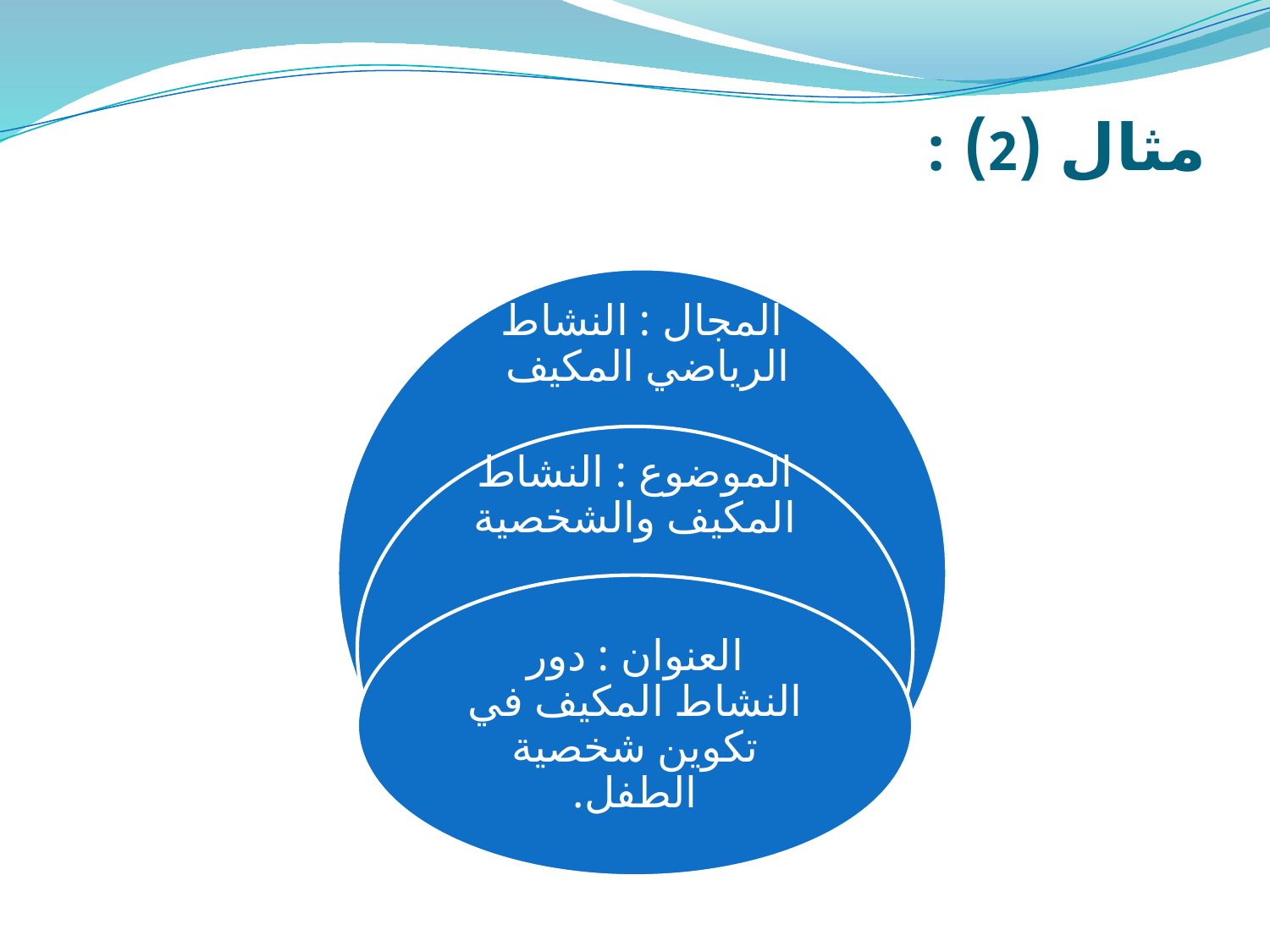

# مثال (2) :
المجال : النشاط الرياضي المكيف
الموضوع : النشاط المكيف والشخصية
العنوان : دور النشاط المكيف في تكوين شخصية الطفل.